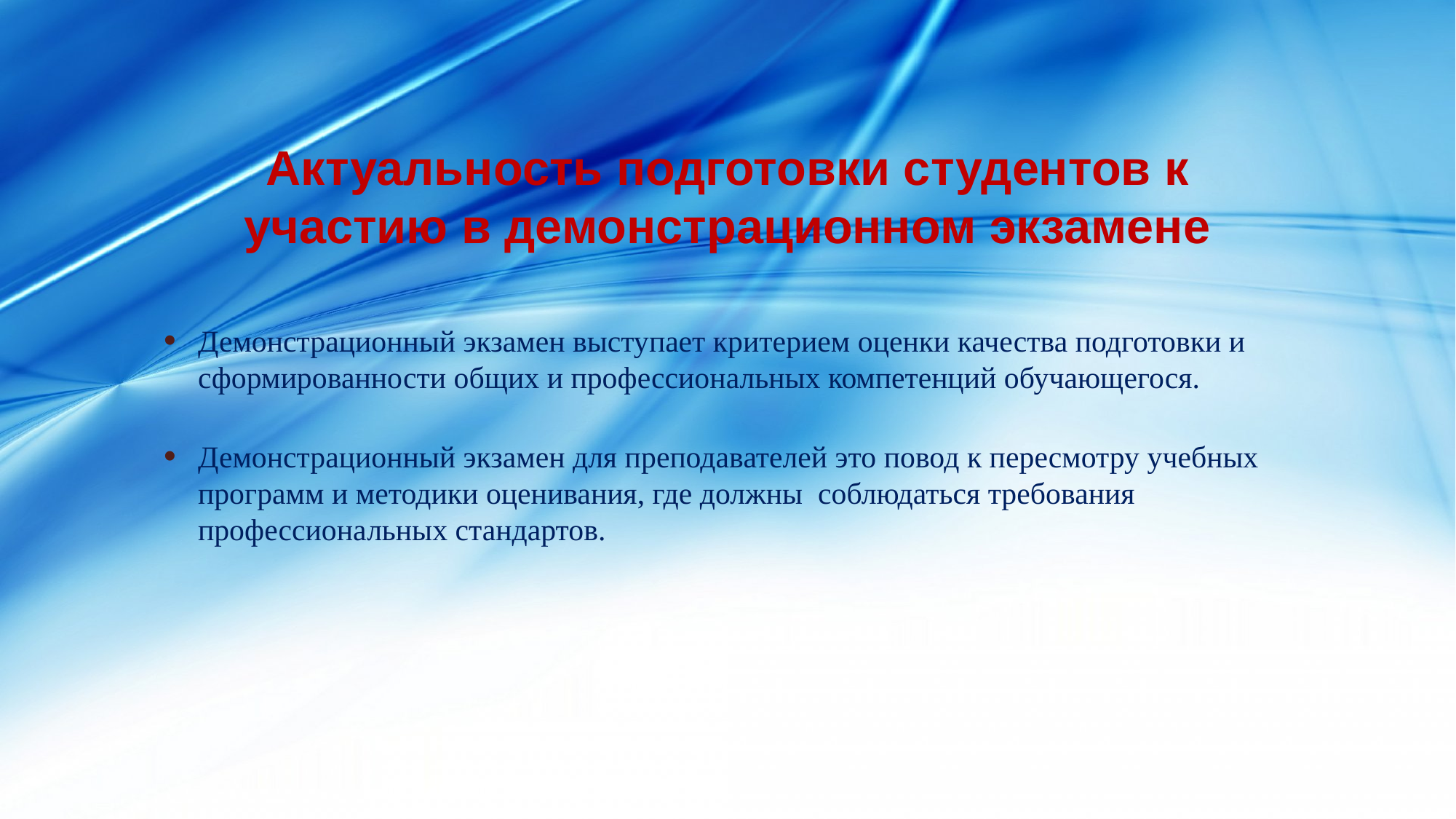

# Актуальность подготовки студентов к участию в демонстрационном экзамене
Демонстрационный экзамен выступает критерием оценки качества подготовки и сформированности общих и профессиональных компетенций обучающегося.
Демонстрационный экзамен для преподавателей это повод к пересмотру учебных программ и методики оценивания, где должны  соблюдаться требования профессиональных стандартов.